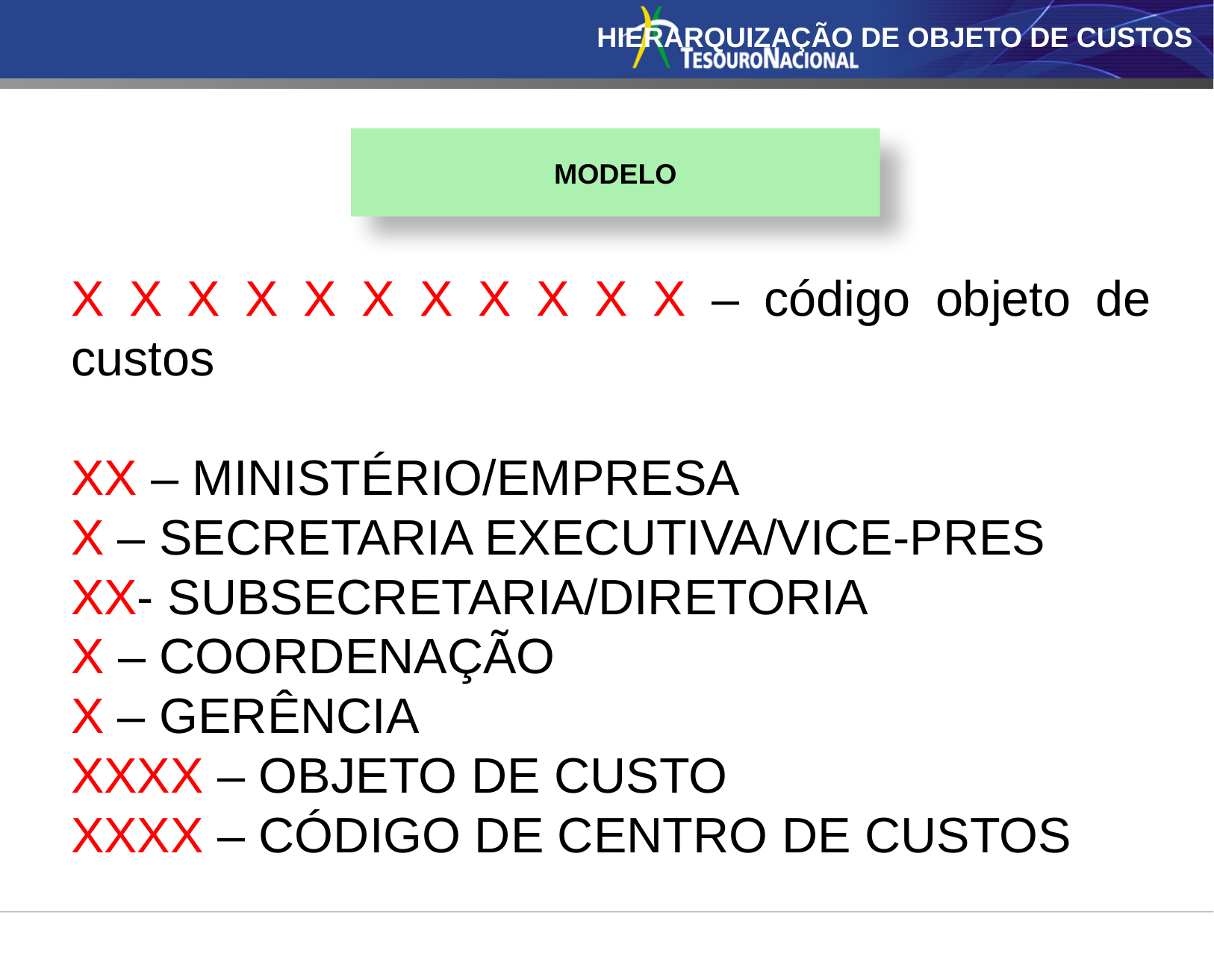

HIERARQUIZAÇÃO DE OBJETO DE CUSTOS
MODELO
X X X X X X X X X X X – código objeto de custos

XX – MINISTÉRIO/EMPRESA
X – SECRETARIA EXECUTIVA/VICE-PRES
XX- SUBSECRETARIA/DIRETORIA
X – COORDENAÇÃO
X – GERÊNCIA
XXXX – OBJETO DE CUSTO
XXXX – CÓDIGO DE CENTRO DE CUSTOS